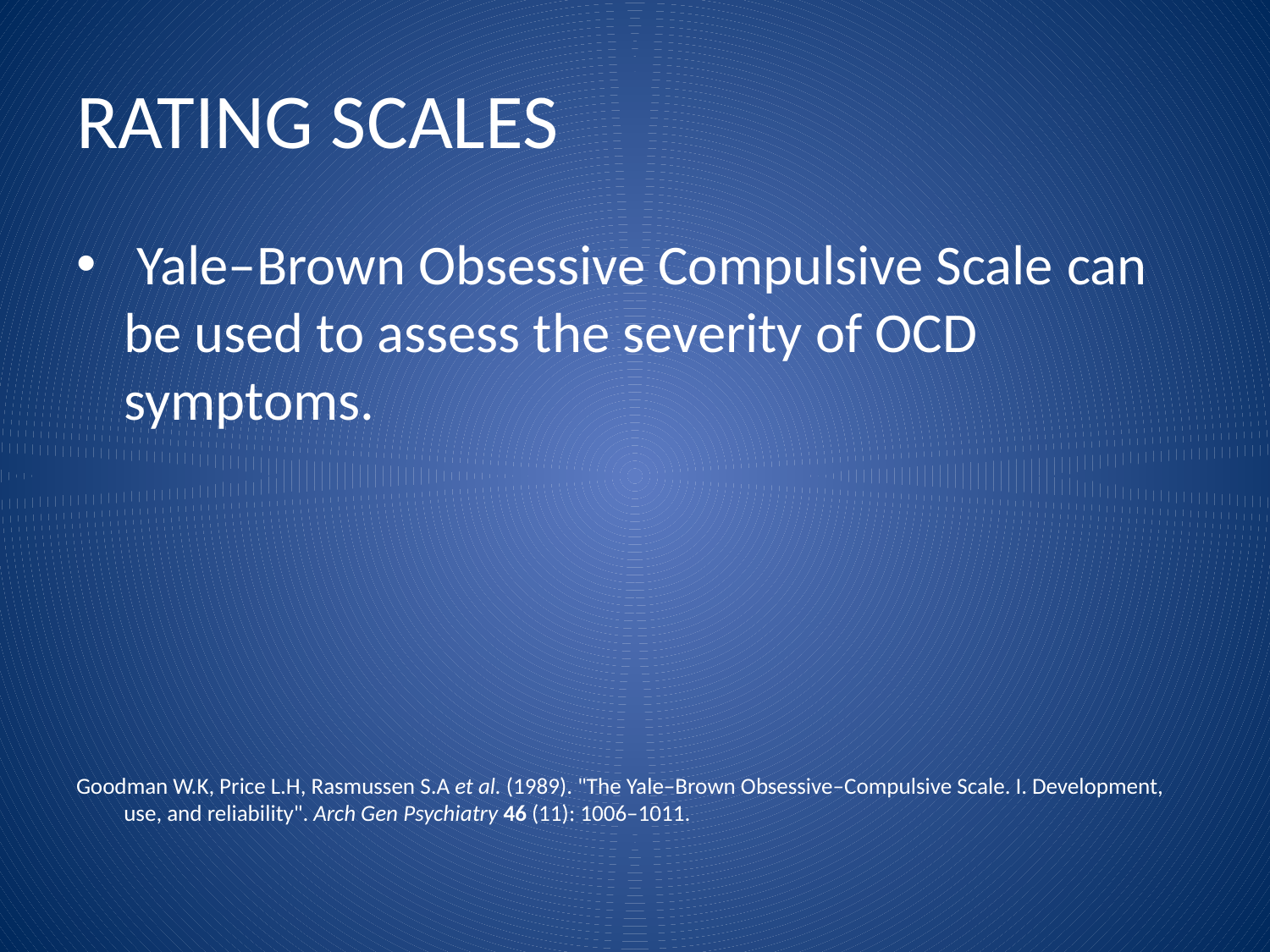

# RATING SCALES
 Yale–Brown Obsessive Compulsive Scale can be used to assess the severity of OCD symptoms.

Goodman W.K, Price L.H, Rasmussen S.A et al. (1989). "The Yale–Brown Obsessive–Compulsive Scale. I. Development, use, and reliability". Arch Gen Psychiatry 46 (11): 1006–1011.